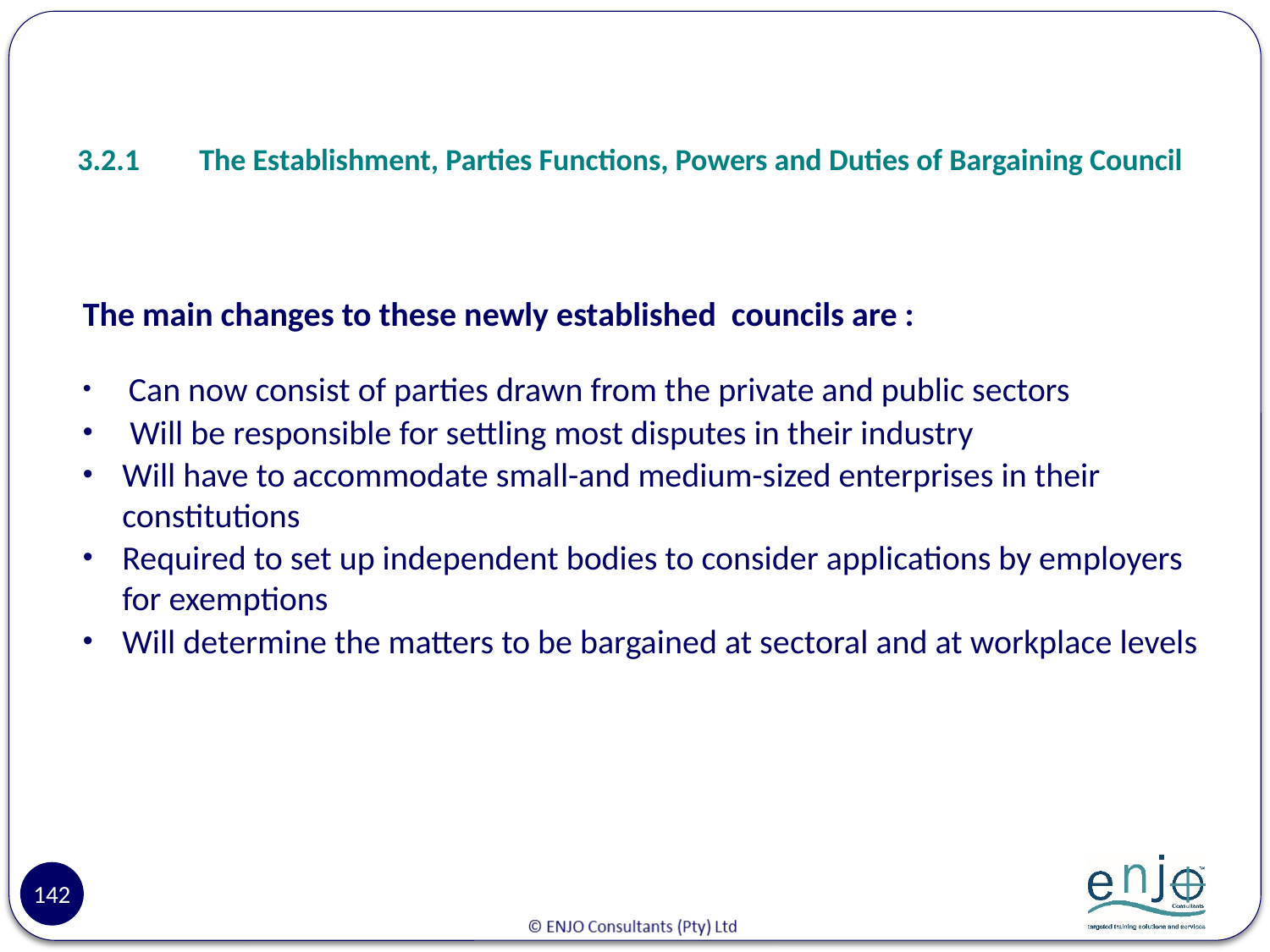

# 3.2.1	The Establishment, Parties Functions, Powers and Duties of Bargaining Council
The main changes to these newly established  councils are :

 Can now consist of parties drawn from the private and public sectors
 Will be responsible for settling most disputes in their industry
Will have to accommodate small-and medium-sized enterprises in their constitutions
Required to set up independent bodies to consider applications by employers for exemptions
Will determine the matters to be bargained at sectoral and at workplace levels

142